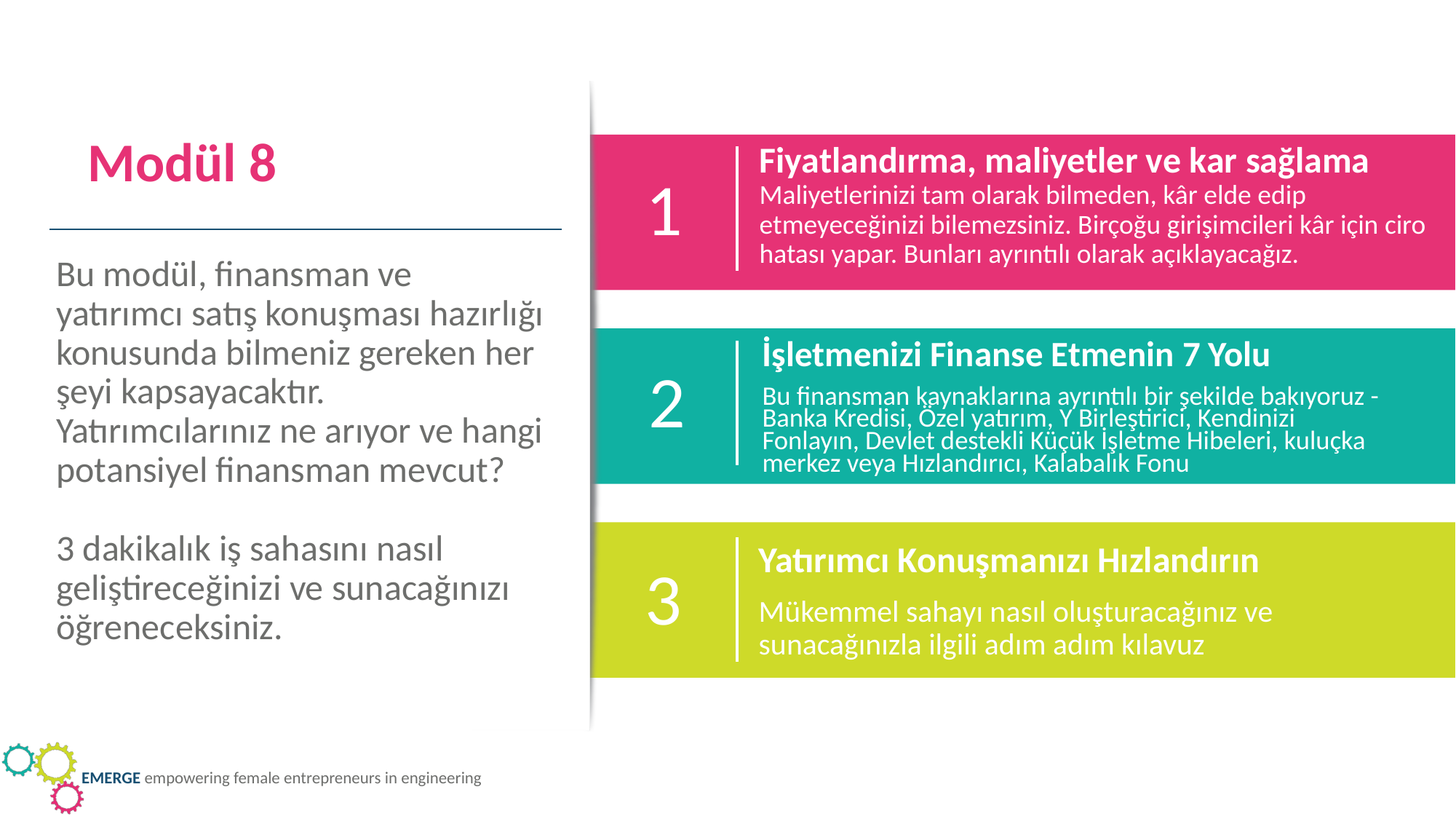

Modül 8
1
Fiyatlandırma, maliyetler ve kar sağlama
Maliyetlerinizi tam olarak bilmeden, kâr elde edip etmeyeceğinizi bilemezsiniz. Birçoğu girişimcileri kâr için ciro hatası yapar. Bunları ayrıntılı olarak açıklayacağız.

Bu modül, finansman ve yatırımcı satış konuşması hazırlığı konusunda bilmeniz gereken her şeyi kapsayacaktır. Yatırımcılarınız ne arıyor ve hangi potansiyel finansman mevcut?

3 dakikalık iş sahasını nasıl geliştireceğinizi ve sunacağınızı öğreneceksiniz.
2
İşletmenizi Finanse Etmenin 7 Yolu
Bu finansman kaynaklarına ayrıntılı bir şekilde bakıyoruz - Banka Kredisi, Özel yatırım, Y Birleştirici, Kendinizi Fonlayın, Devlet destekli Küçük İşletme Hibeleri, kuluçka merkez veya Hızlandırıcı, Kalabalık Fonu
3
Yatırımcı Konuşmanızı Hızlandırın
Mükemmel sahayı nasıl oluşturacağınız ve sunacağınızla ilgili adım adım kılavuz